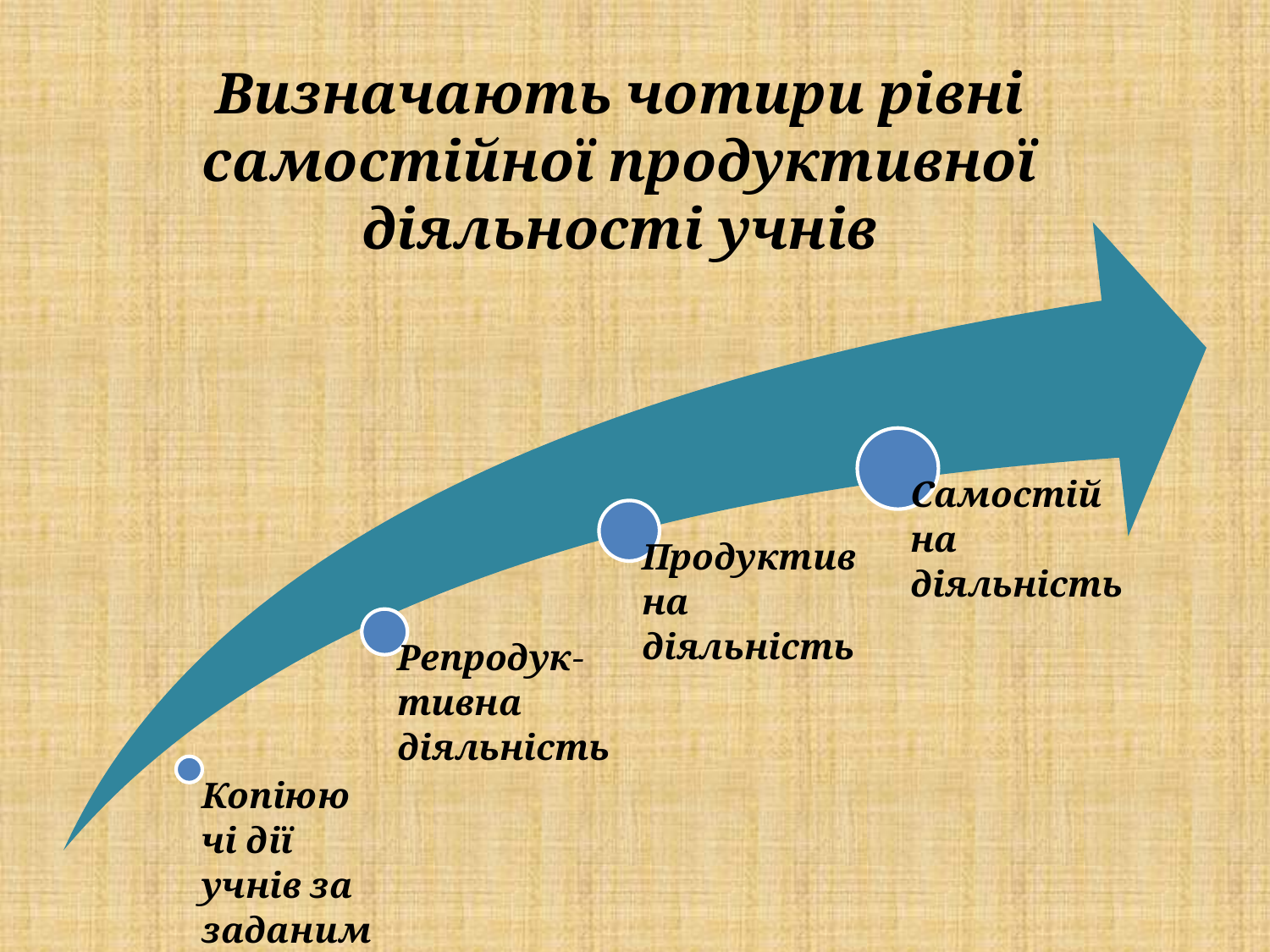

# Визначають чотири рівні самостійної продуктивної діяльності учнів
Репродук-тивна діяльність
Продуктивна діяльність
Самостійна діяльність